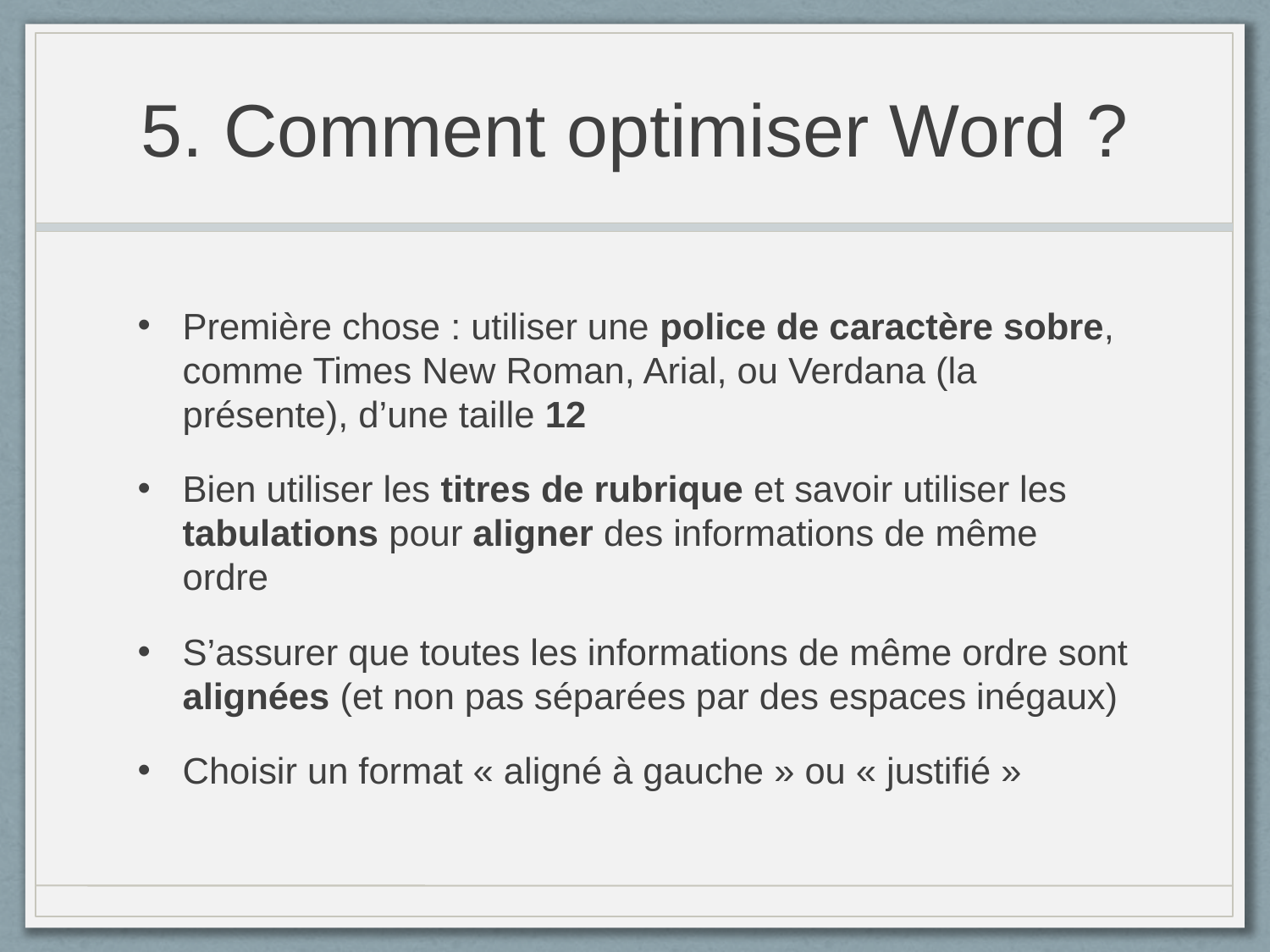

# 5. Comment optimiser Word ?
Première chose : utiliser une police de caractère sobre, comme Times New Roman, Arial, ou Verdana (la présente), d’une taille 12
Bien utiliser les titres de rubrique et savoir utiliser les tabulations pour aligner des informations de même ordre
S’assurer que toutes les informations de même ordre sont alignées (et non pas séparées par des espaces inégaux)
Choisir un format « aligné à gauche » ou « justifié »